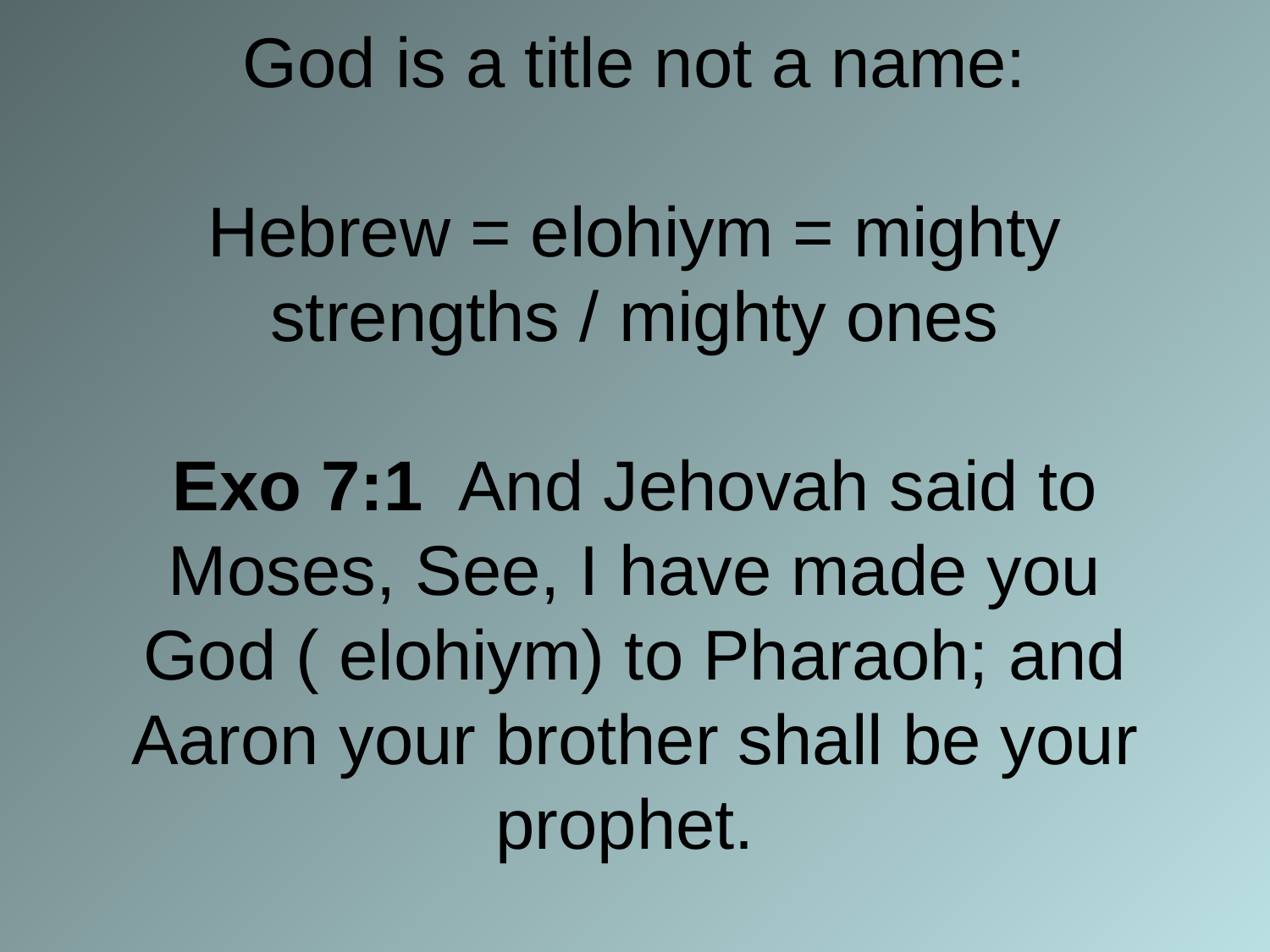

# God is a title not a name: Hebrew = elohiym = mighty strengths / mighty ones Exo 7:1  And Jehovah said to Moses, See, I have made you God ( elohiym) to Pharaoh; and Aaron your brother shall be your prophet.